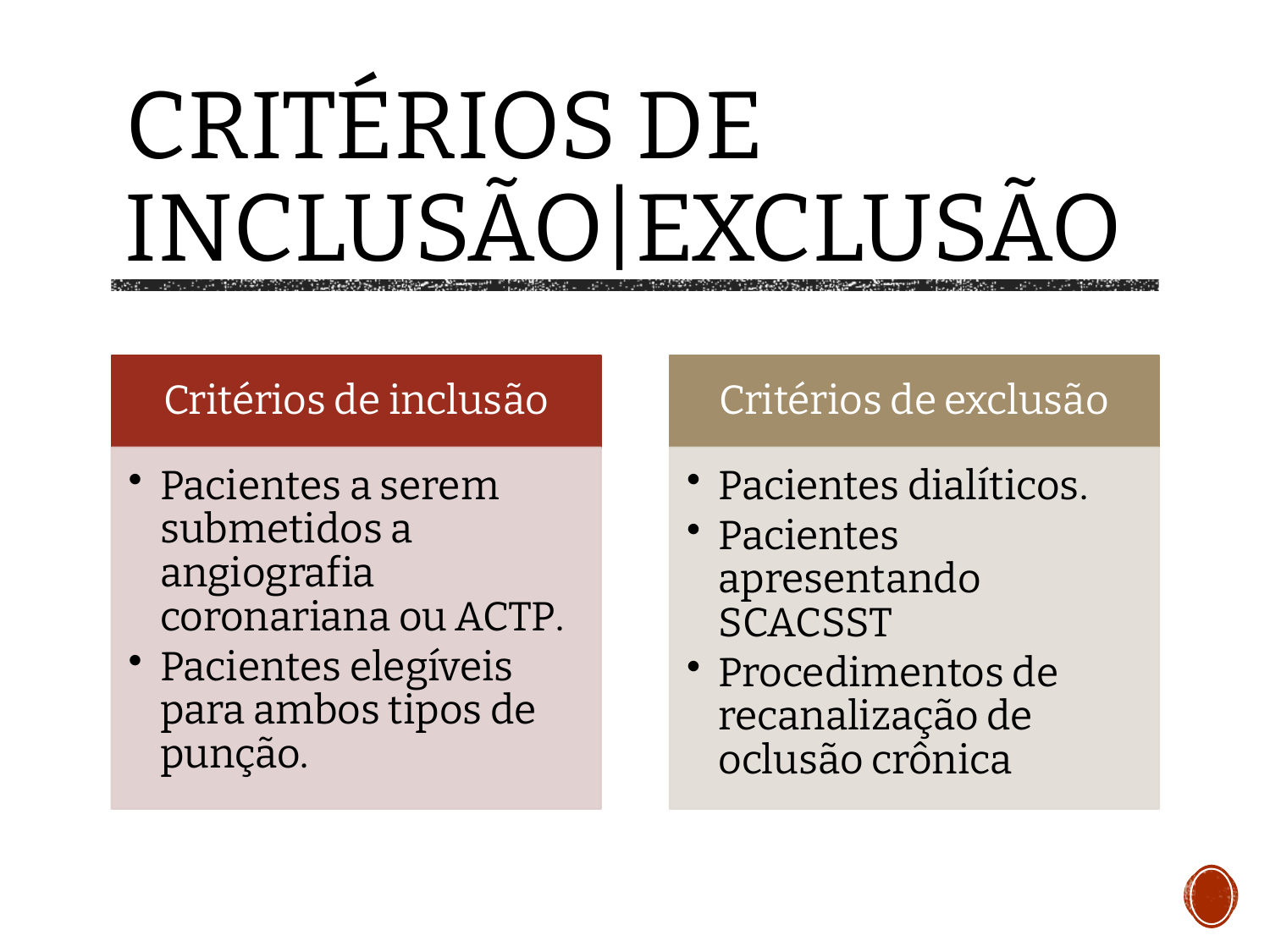

# Critérios de inclusão|exclusão

Critérios de inclusão
Pacientes a serem submetidos a angiografia coronariana ou ACTP.
Pacientes elegíveis para ambos tipos de punção.
Critérios de exclusão
Pacientes dialíticos.
Pacientes apresentando SCACSST
Procedimentos de recanalização de oclusão crônica